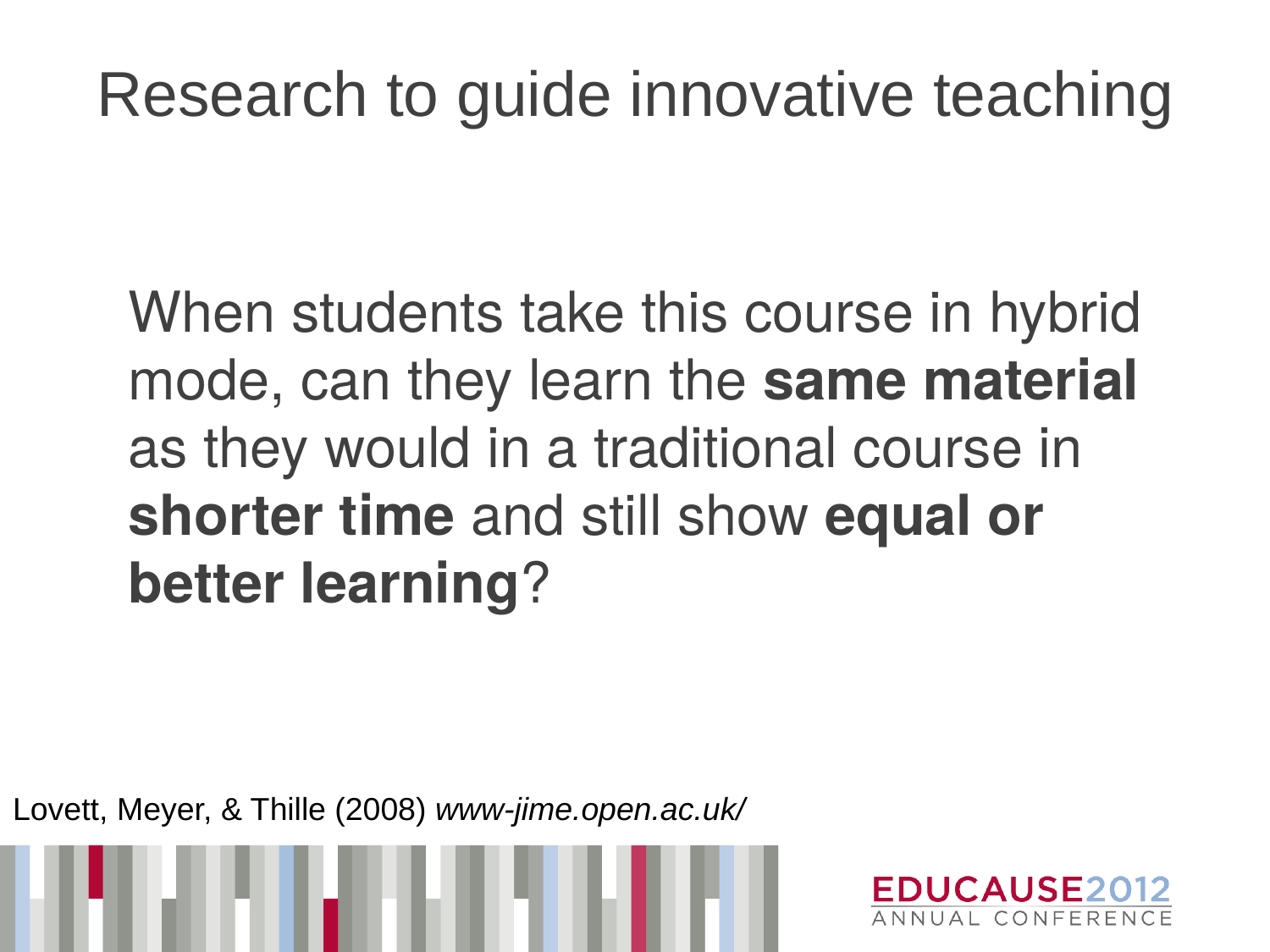

# Research to guide innovative teaching

When students take this course in hybrid mode, can they learn the same material as they would in a traditional course in shorter time and still show equal or better learning?
Lovett, Meyer, & Thille (2008) www-jime.open.ac.uk/